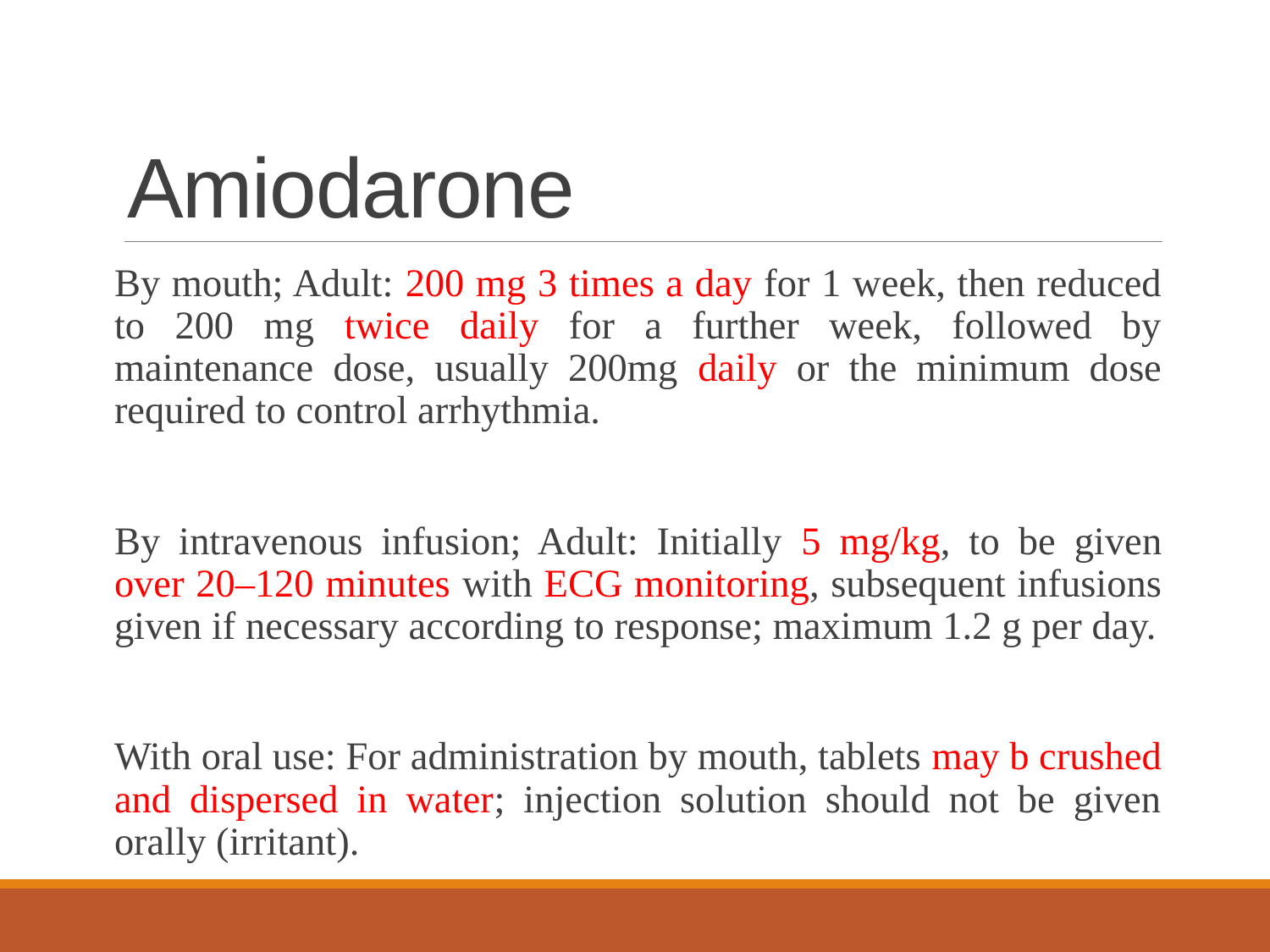

# Amiodarone
By mouth; Adult: 200 mg 3 times a day for 1 week, then reduced to 200 mg twice daily for a further week, followed by maintenance dose, usually 200mg daily or the minimum dose required to control arrhythmia.

By intravenous infusion; Adult: Initially 5 mg/kg, to be given over 20–120 minutes with ECG monitoring, subsequent infusions given if necessary according to response; maximum 1.2 g per day.

With oral use: For administration by mouth, tablets may b crushed and dispersed in water; injection solution should not be given orally (irritant).